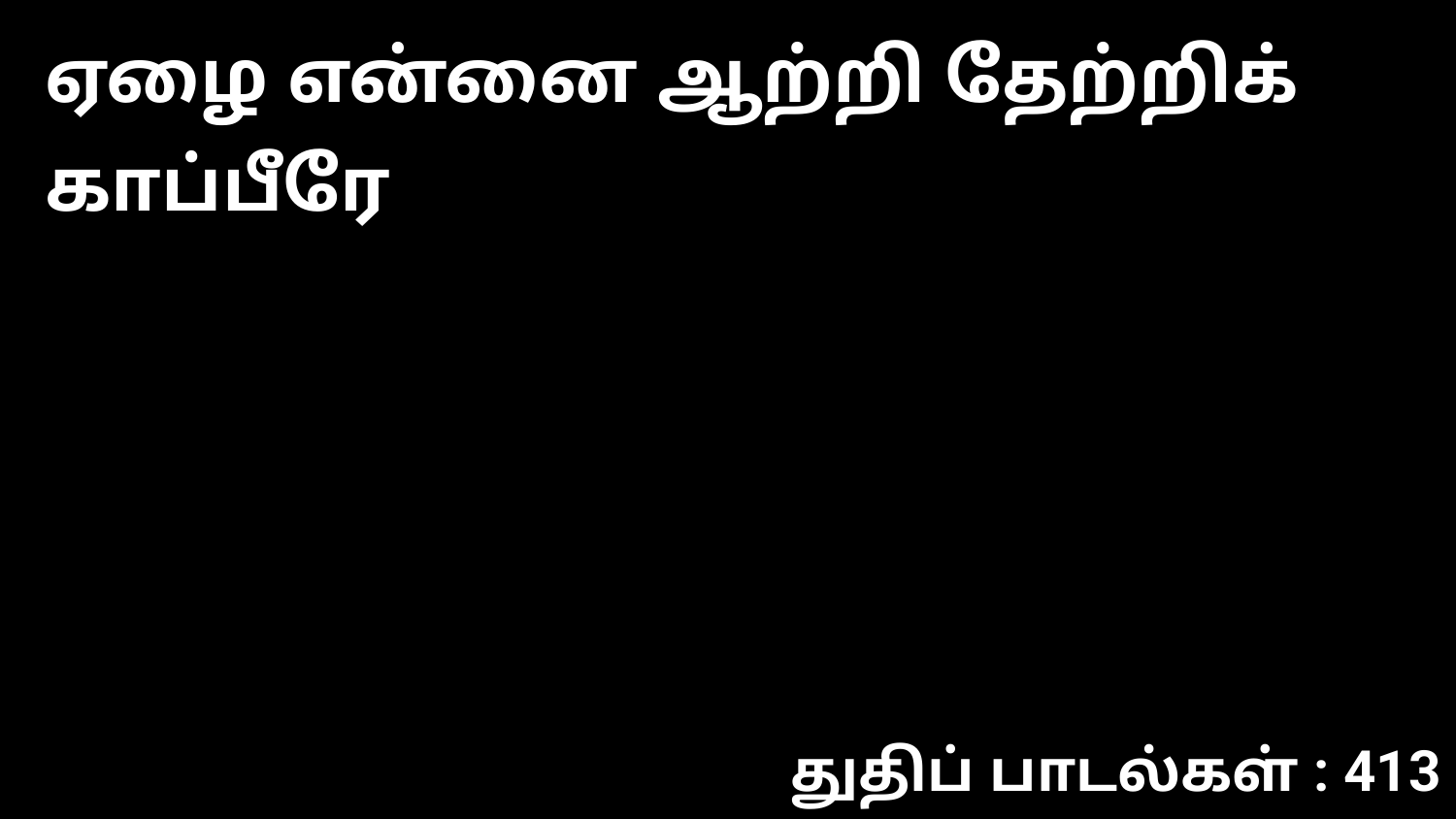

ஏழை என்னை ஆற்றி தேற்றிக் காப்பீரே
துதிப் பாடல்கள் : 413